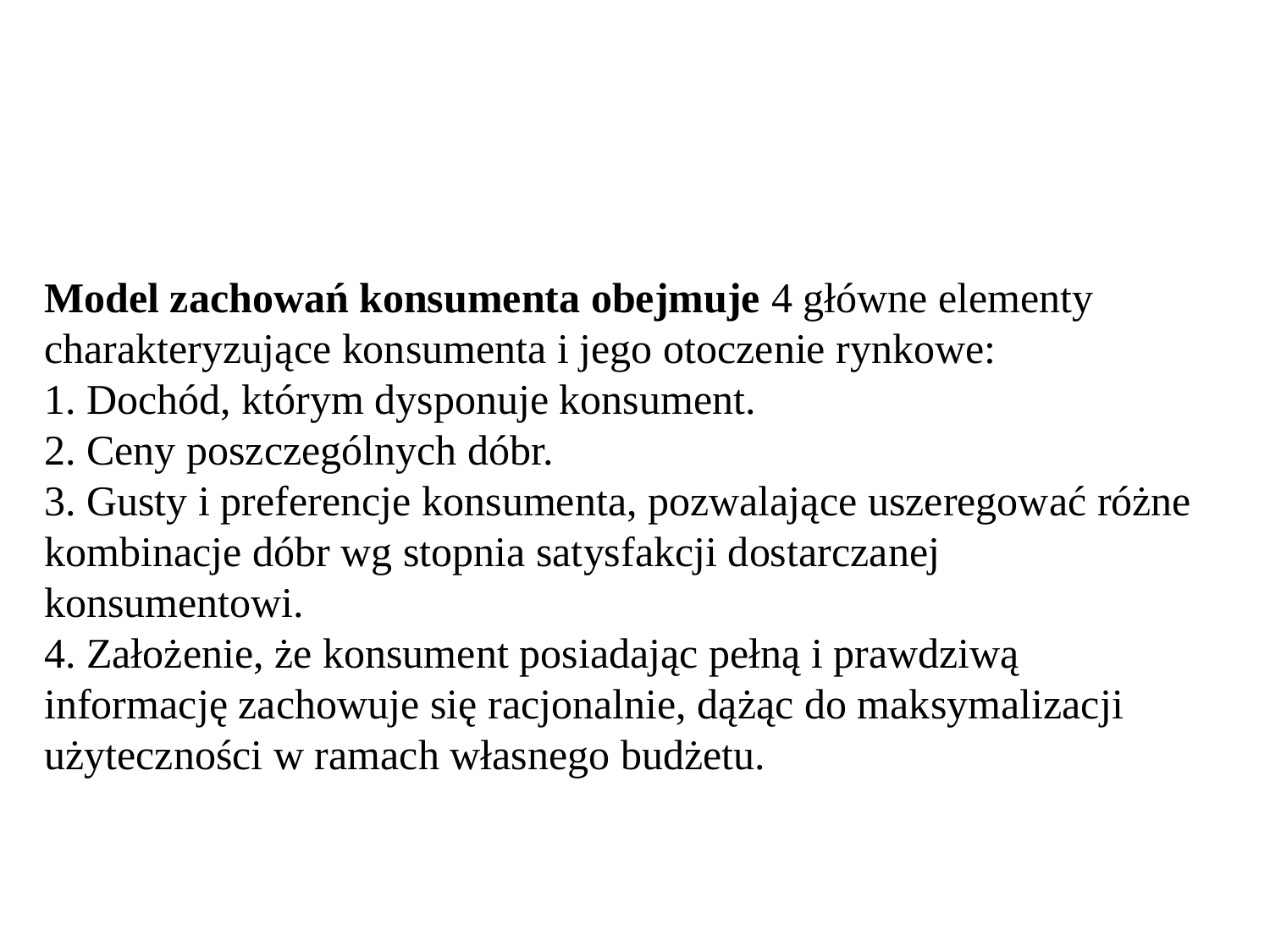

Model zachowań konsumenta obejmuje 4 główne elementy charakteryzujące konsumenta i jego otoczenie rynkowe:
1. Dochód, którym dysponuje konsument.
2. Ceny poszczególnych dóbr.
3. Gusty i preferencje konsumenta, pozwalające uszeregować różne kombinacje dóbr wg stopnia satysfakcji dostarczanej konsumentowi.
4. Założenie, że konsument posiadając pełną i prawdziwą informację zachowuje się racjonalnie, dążąc do maksymalizacji użyteczności w ramach własnego budżetu.